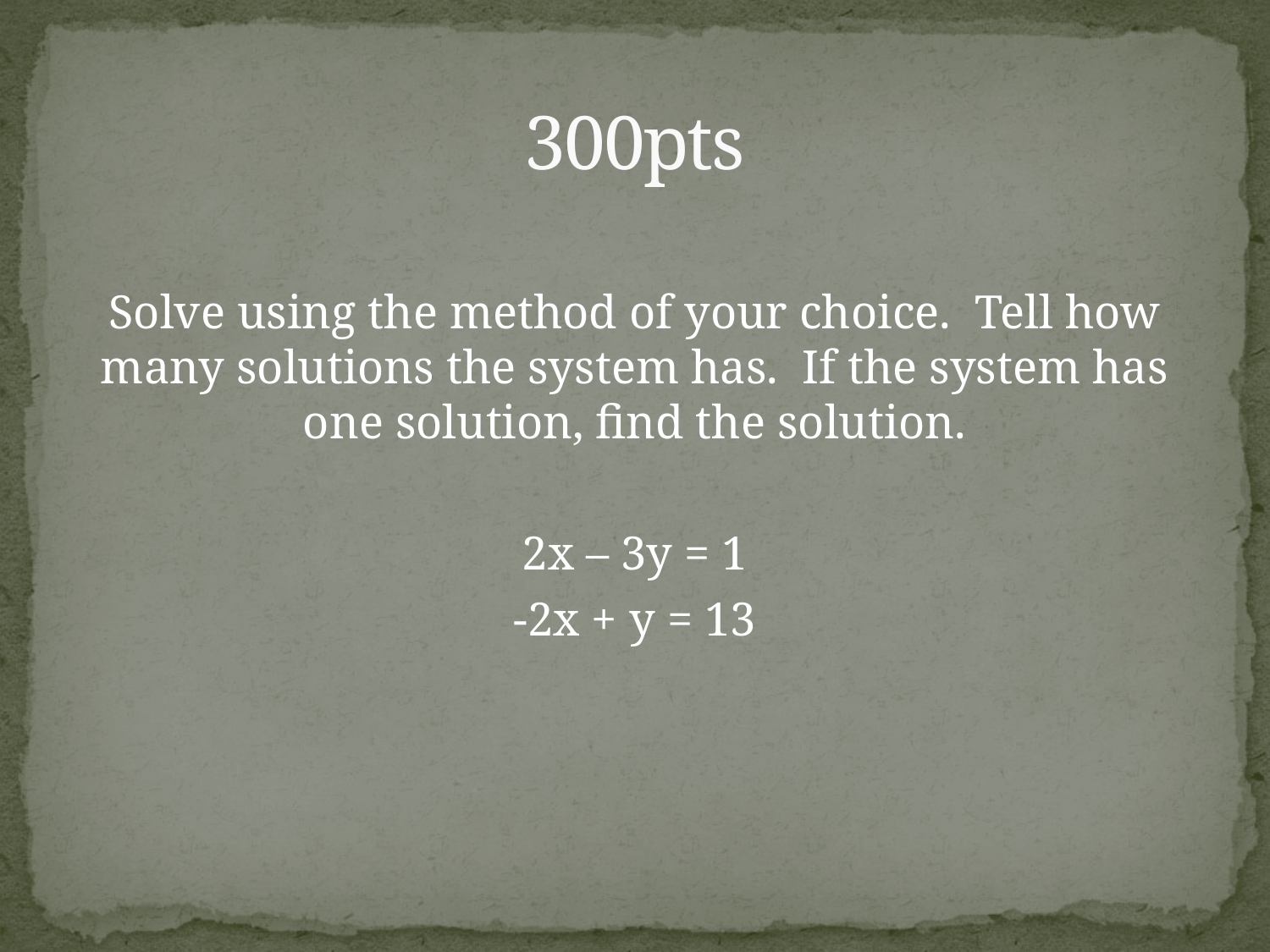

# 300pts

Solve using the method of your choice.  Tell how many solutions the system has.  If the system has one solution, find the solution.

2x – 3y = 1
-2x + y = 13